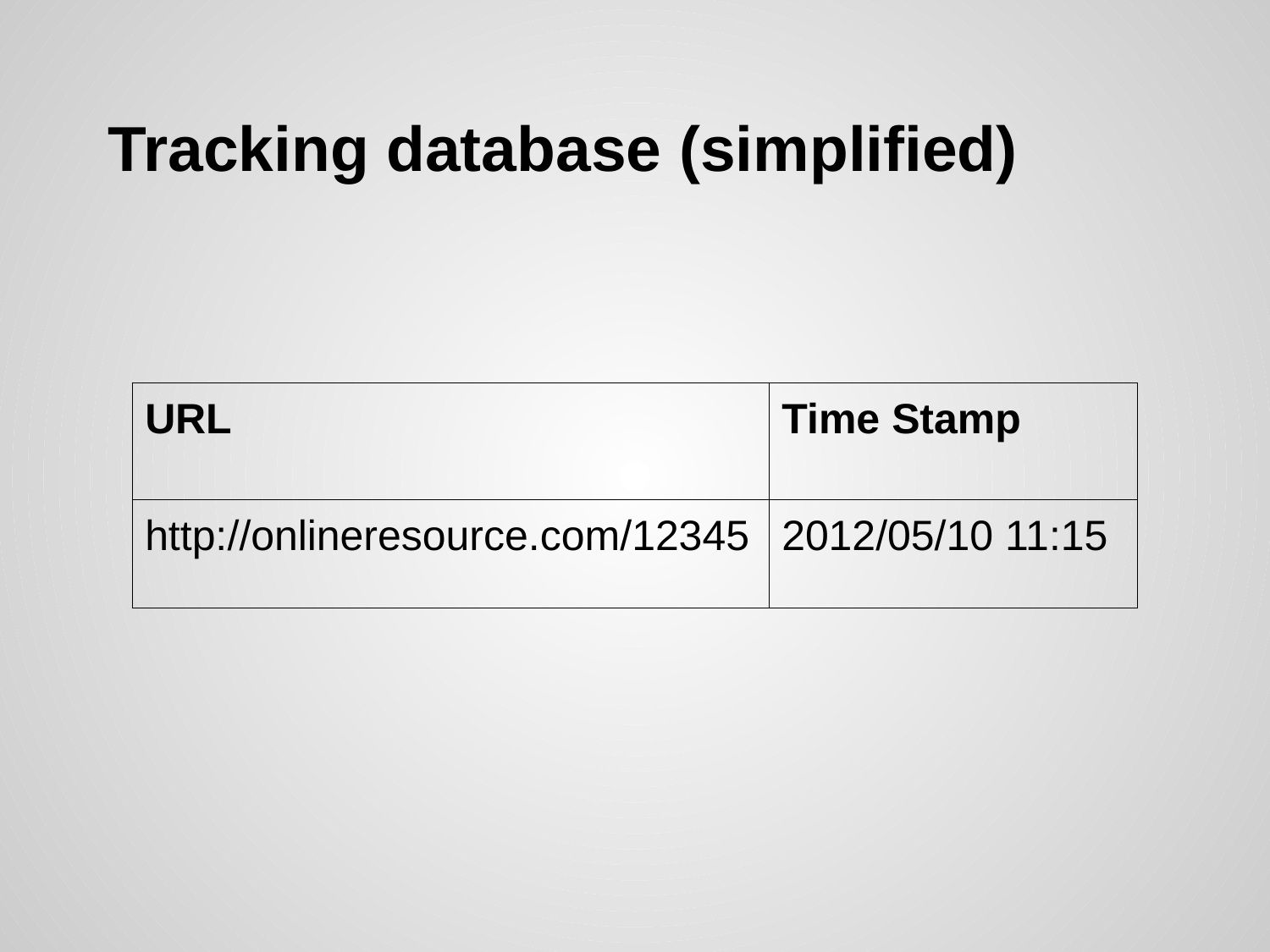

# Tracking database (simplified)
| URL | Time Stamp |
| --- | --- |
| http://onlineresource.com/12345 | 2012/05/10 11:15 |